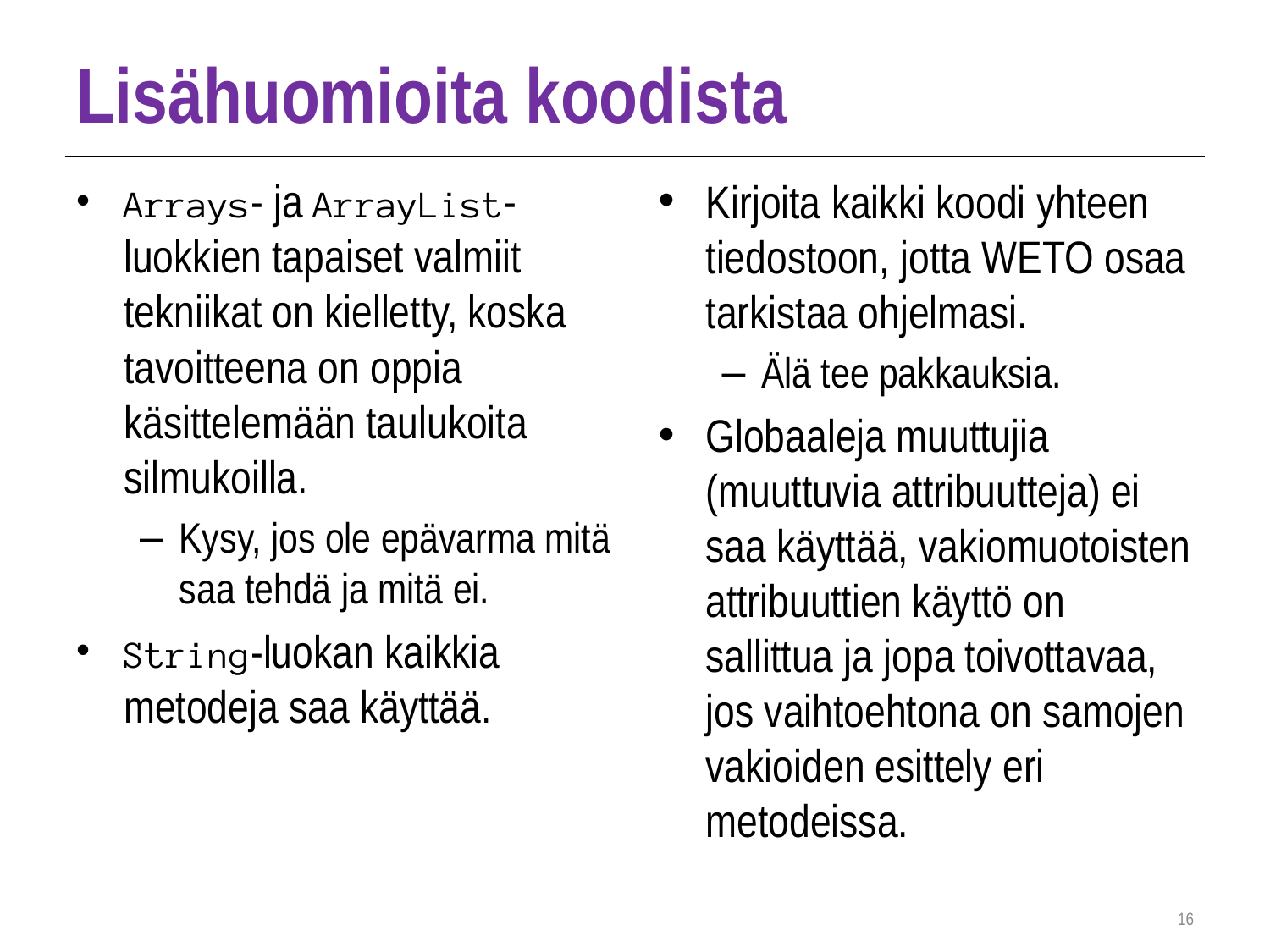

# Lisähuomioita koodista
Arrays- ja ArrayList-luokkien tapaiset valmiit tekniikat on kielletty, koska tavoitteena on oppia käsittelemään taulukoita silmukoilla.
Kysy, jos ole epävarma mitä saa tehdä ja mitä ei.
String-luokan kaikkia metodeja saa käyttää.

Kirjoita kaikki koodi yhteen tiedostoon, jotta WETO osaa tarkistaa ohjelmasi.
Älä tee pakkauksia.
Globaaleja muuttujia (muuttuvia attribuutteja) ei saa käyttää, vakiomuotoisten attribuuttien käyttö on sallittua ja jopa toivottavaa, jos vaihtoehtona on samojen vakioiden esittely eri metodeissa.
16